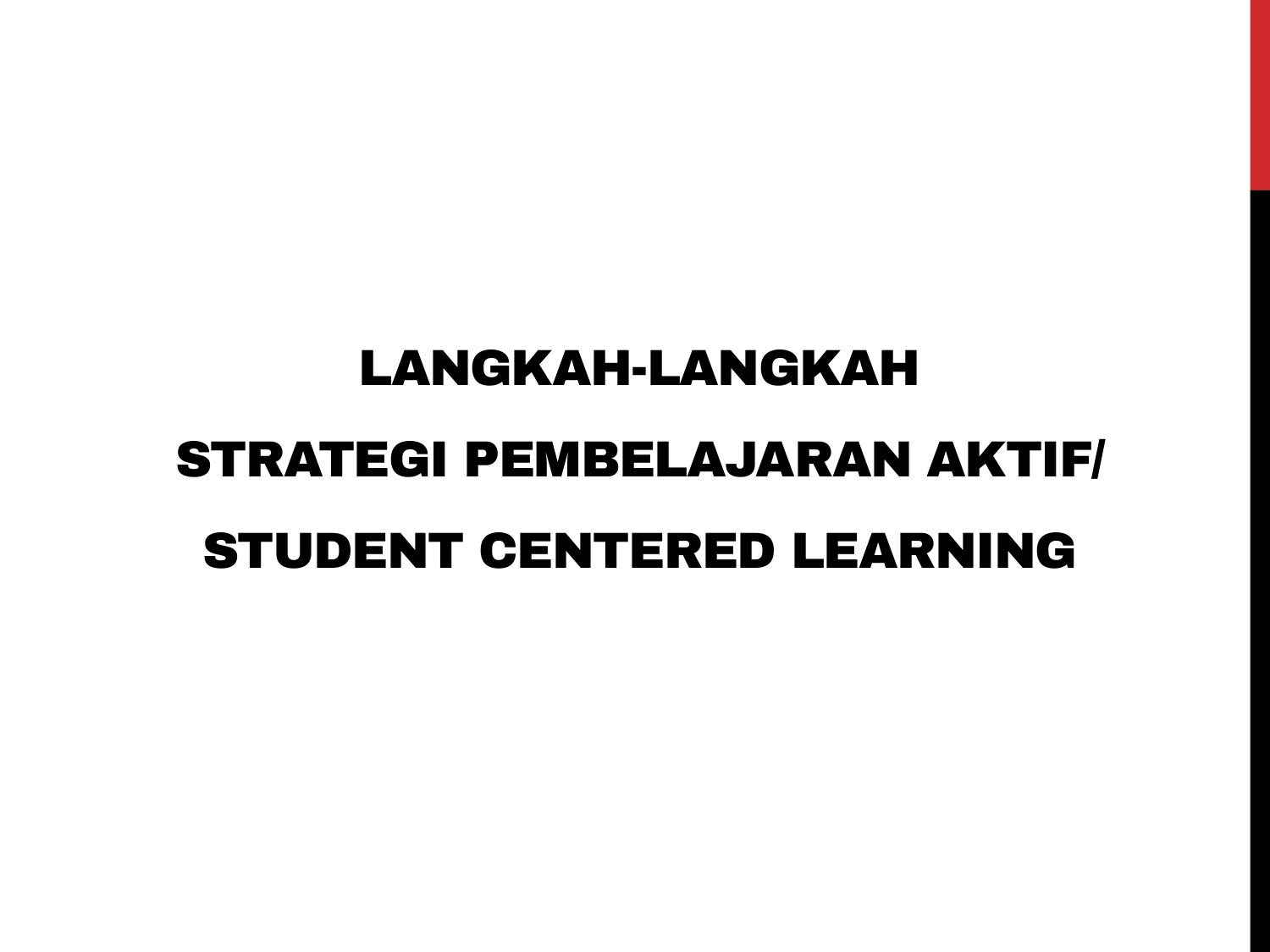

# Langkah-langkah strategi pembelajaran aktif/ student centered learning